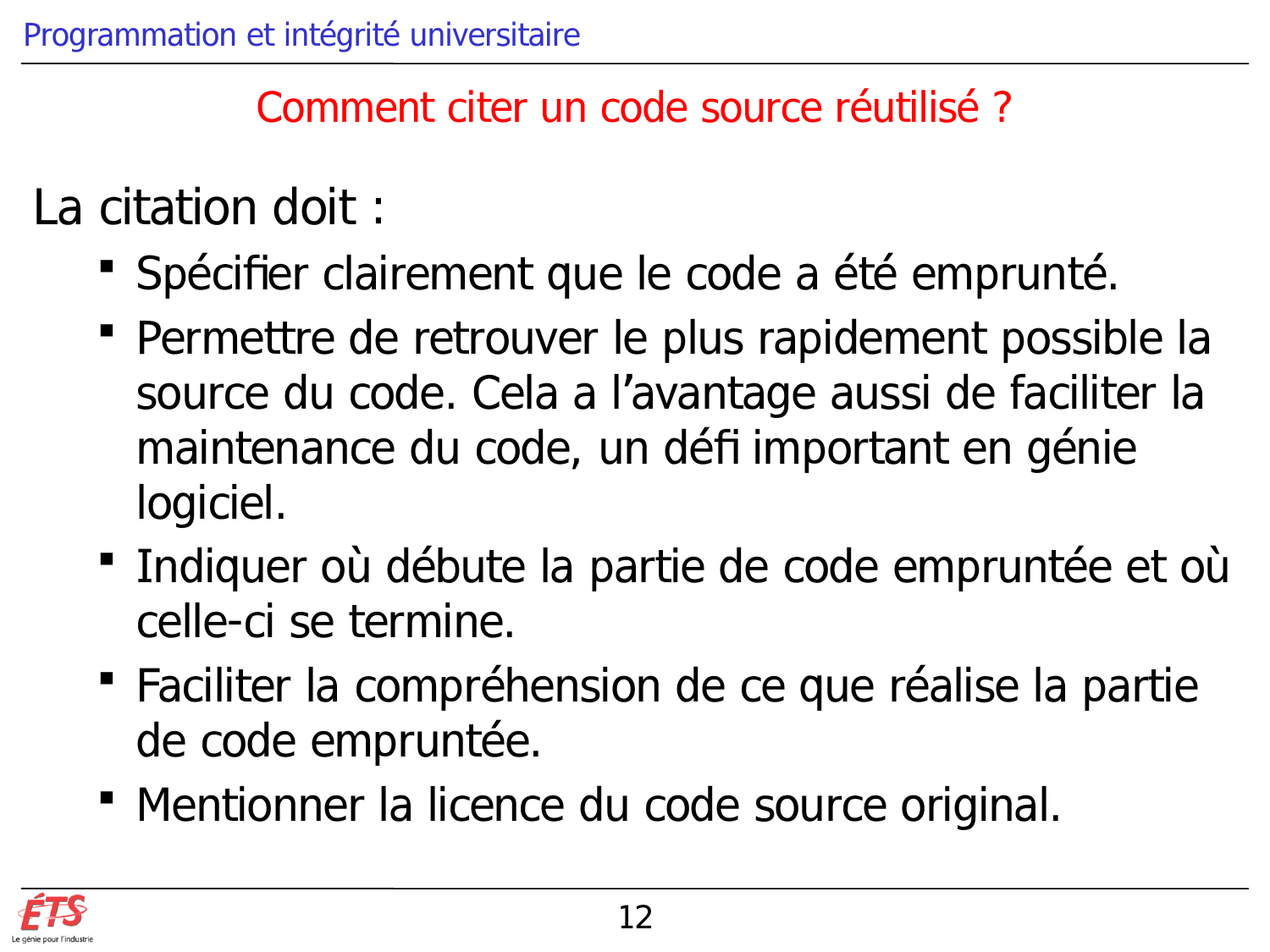

Programmation et intégrité universitaire
# Comment citer un code source réutilisé ?
La citation doit :
Spécifier clairement que le code a été emprunté.
Permettre de retrouver le plus rapidement possible la source du code. Cela a l’avantage aussi de faciliter la maintenance du code, un défi important en génie logiciel.
Indiquer où débute la partie de code empruntée et où celle-ci se termine.
Faciliter la compréhension de ce que réalise la partie de code empruntée.
Mentionner la licence du code source original.
12